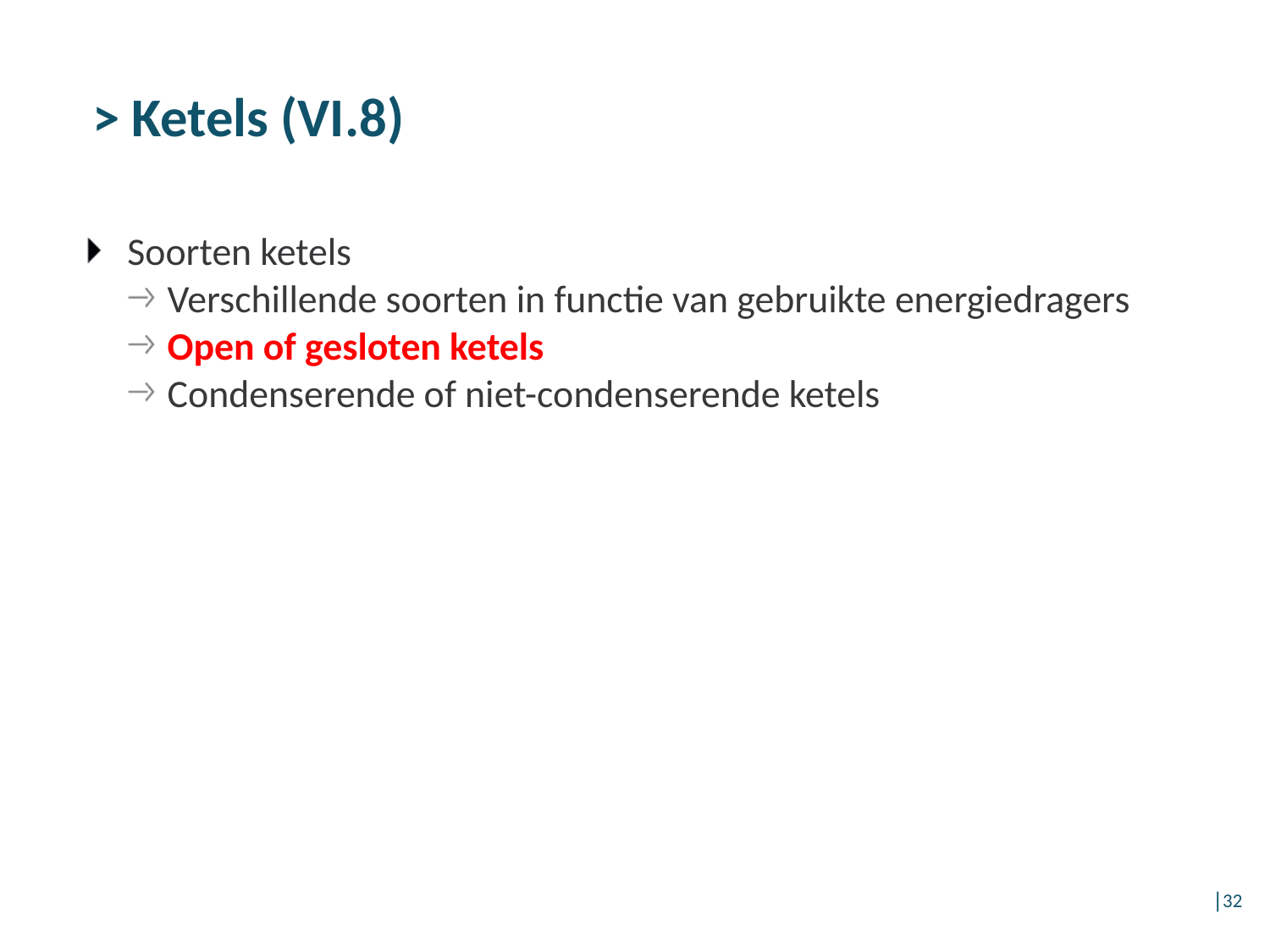

> Ketels (VI.8)
Soorten ketels
Verschillende soorten in functie van gebruikte energiedragers
Open of gesloten ketels
Condenserende of niet-condenserende ketels

│32